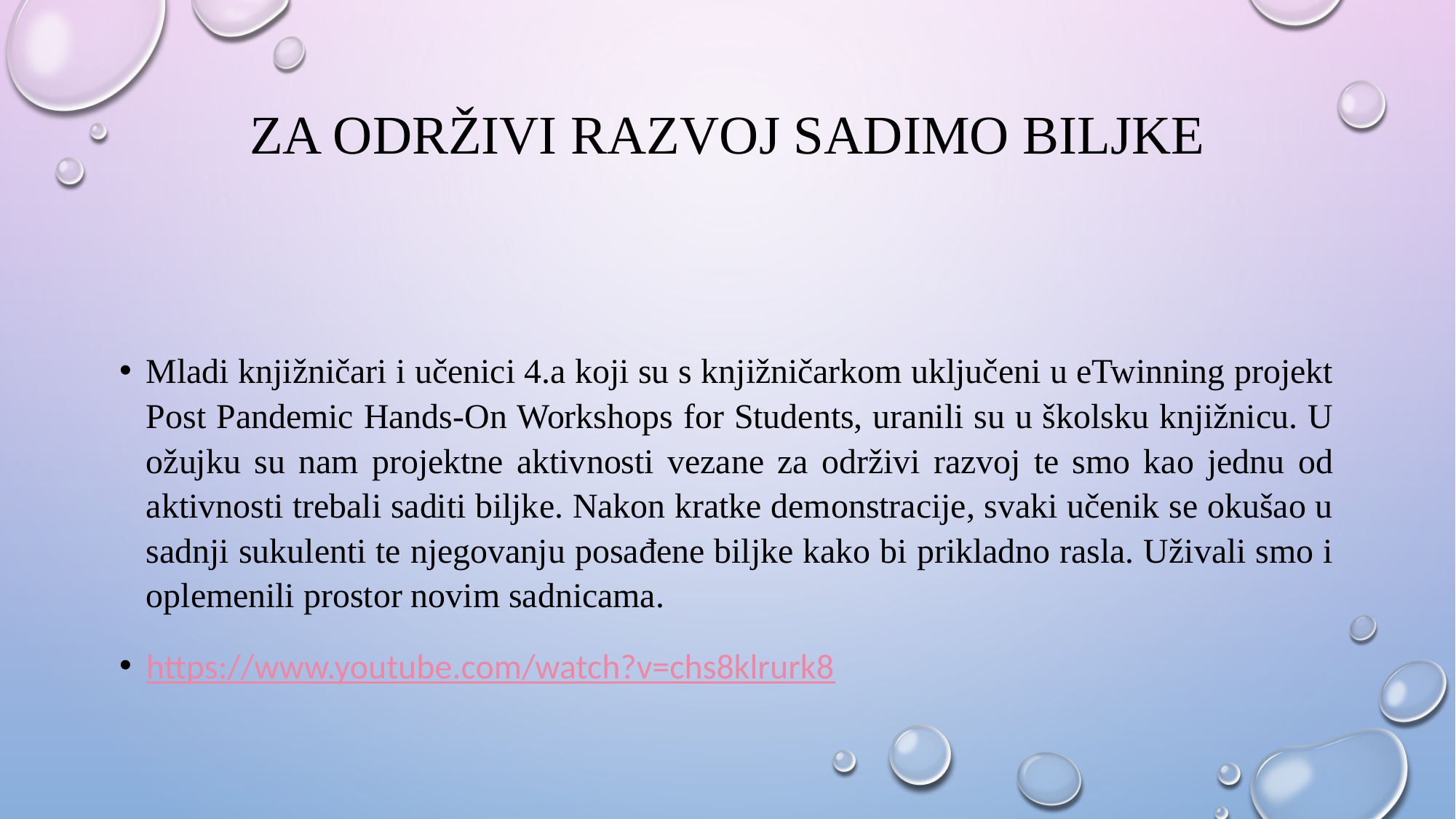

# ZA ODRŽIVI RAZVOJ SADIMO BILJKE

Mladi knjižničari i učenici 4.a koji su s knjižničarkom uključeni u eTwinning projekt Post Pandemic Hands-On Workshops for Students, uranili su u školsku knjižnicu. U ožujku su nam projektne aktivnosti vezane za održivi razvoj te smo kao jednu od aktivnosti trebali saditi biljke. Nakon kratke demonstracije, svaki učenik se okušao u sadnji sukulenti te njegovanju posađene biljke kako bi prikladno rasla. Uživali smo i oplemenili prostor novim sadnicama.
https://www.youtube.com/watch?v=chs8klrurk8